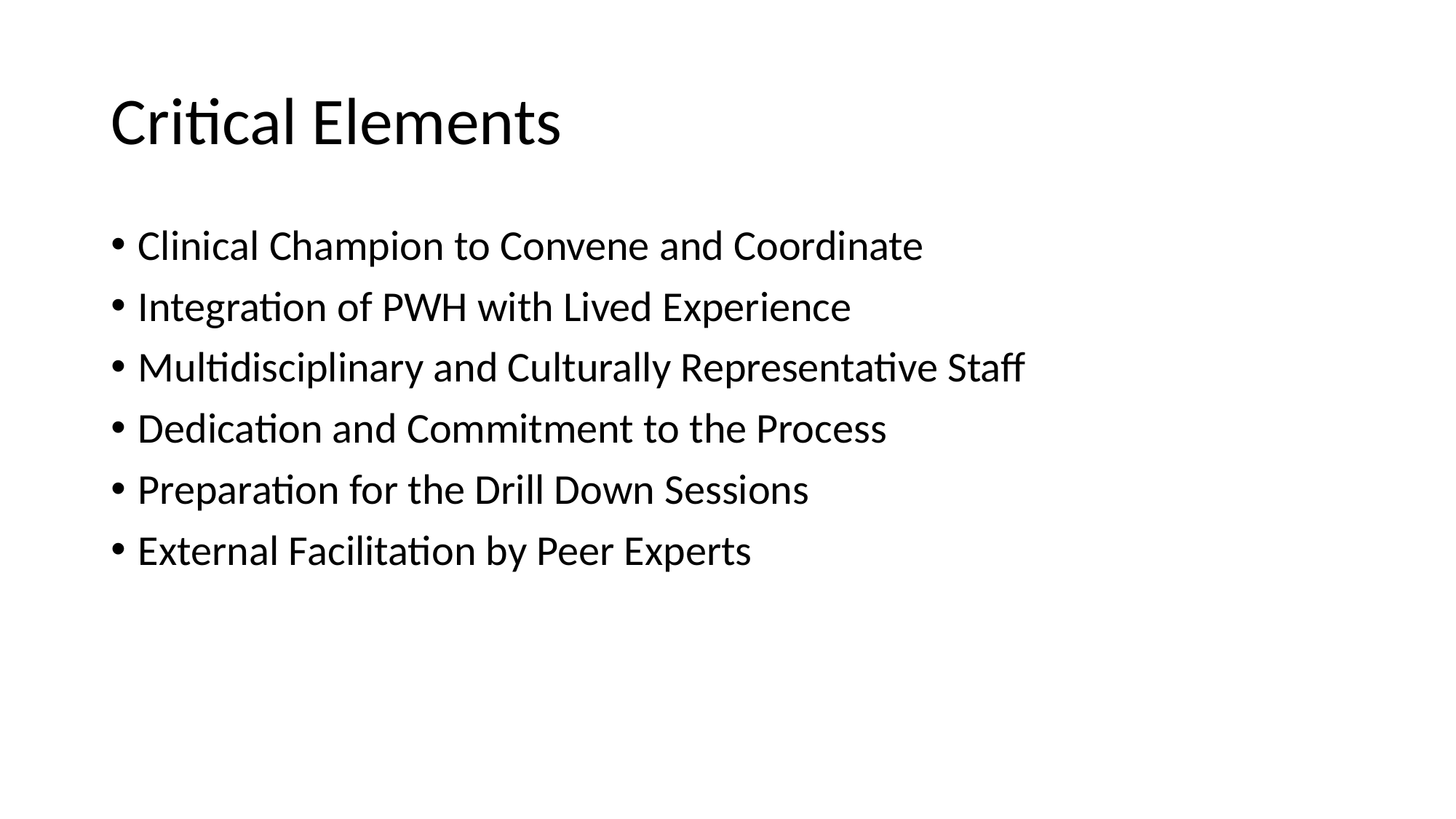

# Critical Elements
Clinical Champion to Convene and Coordinate
Integration of PWH with Lived Experience
Multidisciplinary and Culturally Representative Staff
Dedication and Commitment to the Process
Preparation for the Drill Down Sessions
External Facilitation by Peer Experts